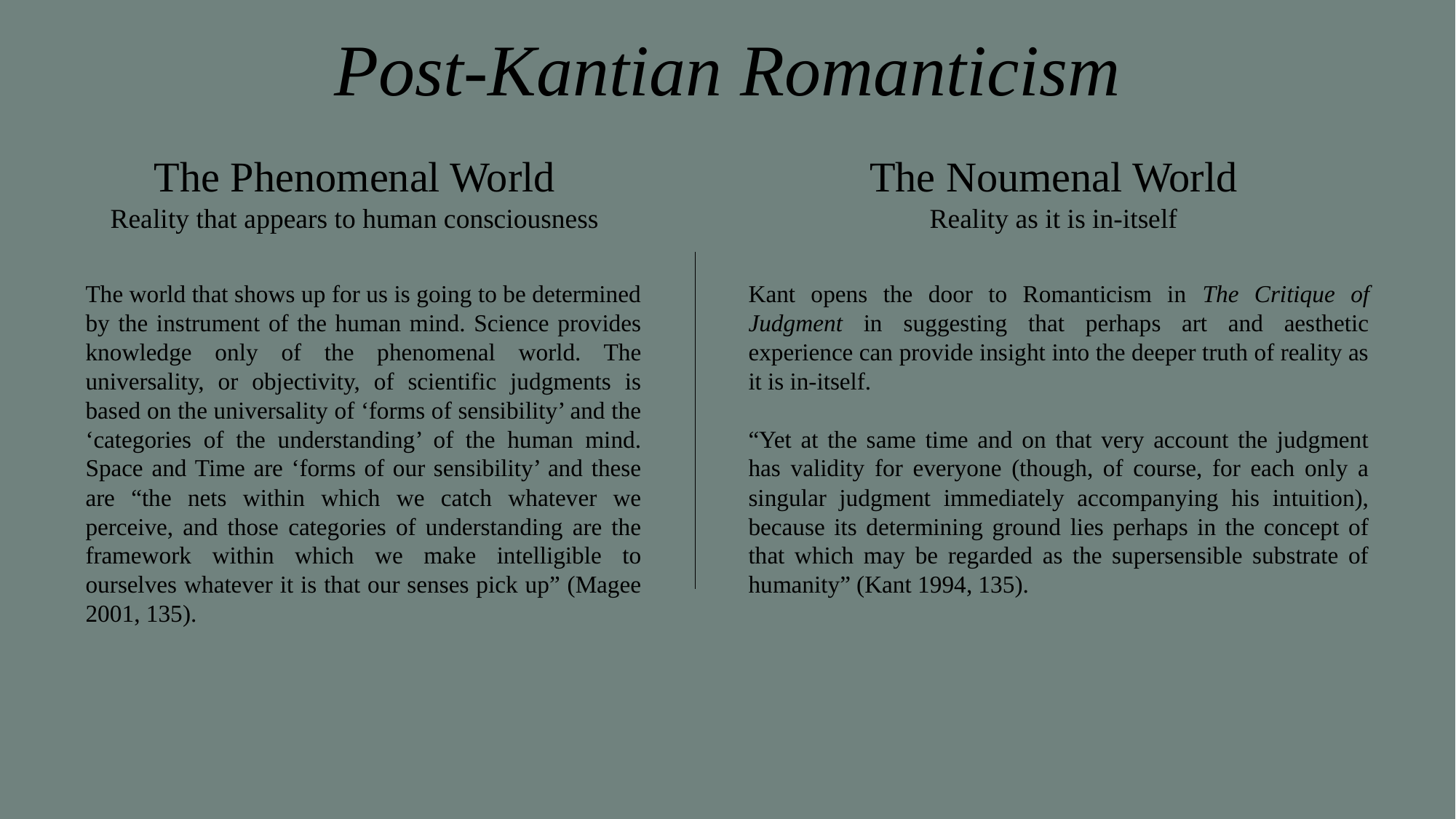

# Post-Kantian Romanticism
The Phenomenal World
Reality that appears to human consciousness

The Noumenal World
Reality as it is in-itself
The world that shows up for us is going to be determined by the instrument of the human mind. Science provides knowledge only of the phenomenal world. The universality, or objectivity, of scientific judgments is based on the universality of ‘forms of sensibility’ and the ‘categories of the understanding’ of the human mind. Space and Time are ‘forms of our sensibility’ and these are “the nets within which we catch whatever we perceive, and those categories of understanding are the framework within which we make intelligible to ourselves whatever it is that our senses pick up” (Magee 2001, 135).

Kant opens the door to Romanticism in The Critique of Judgment in suggesting that perhaps art and aesthetic experience can provide insight into the deeper truth of reality as it is in-itself.

“Yet at the same time and on that very account the judgment has validity for everyone (though, of course, for each only a singular judgment immediately accompanying his intuition), because its determining ground lies perhaps in the concept of that which may be regarded as the supersensible substrate of humanity” (Kant 1994, 135).